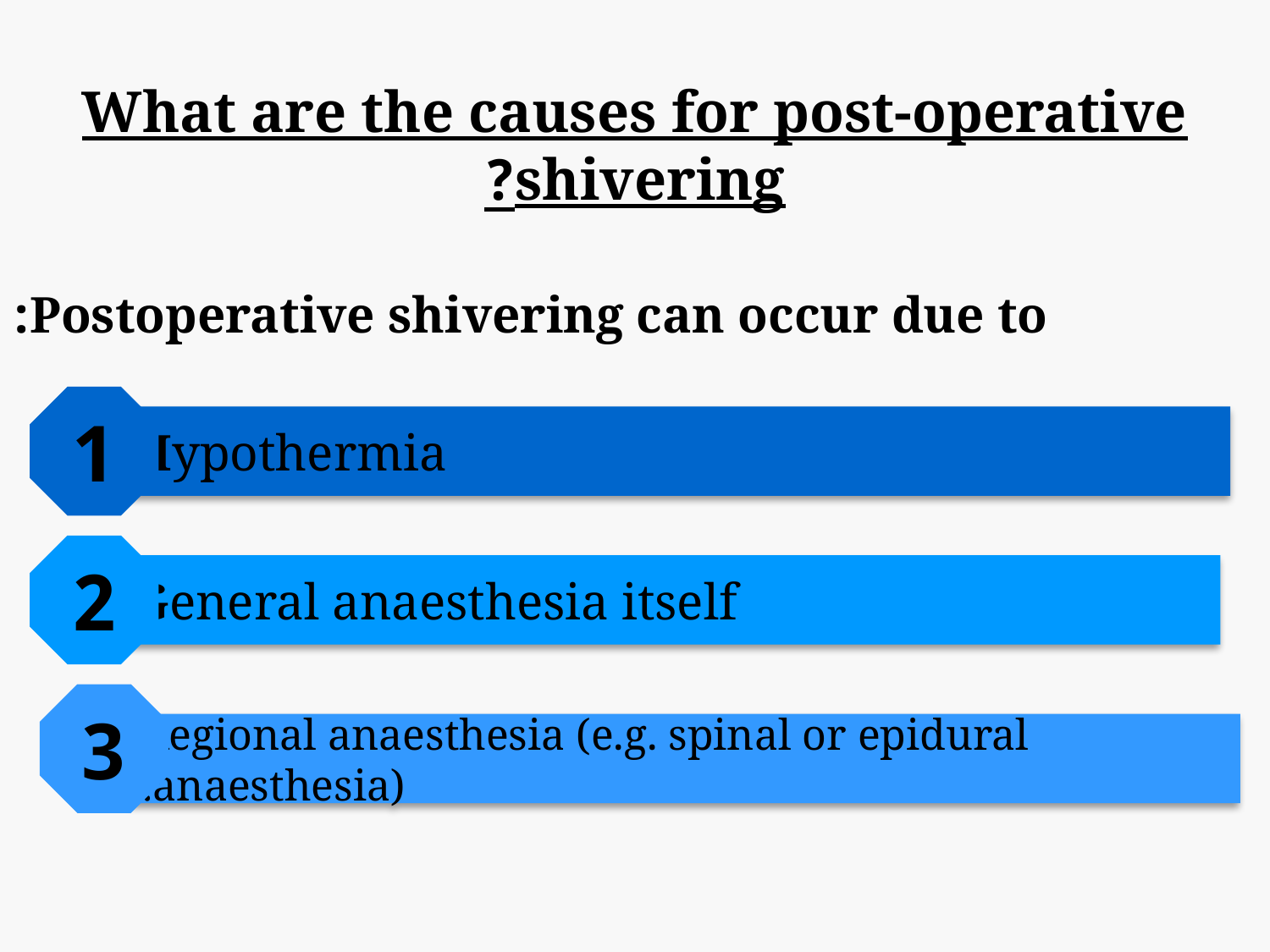

What are the causes for post-operative shivering?
Postoperative shivering can occur due to:
1
    Hypothermia
2
    General anaesthesia itself
3
   Regional anaesthesia (e.g. spinal or epidural anaesthesia).